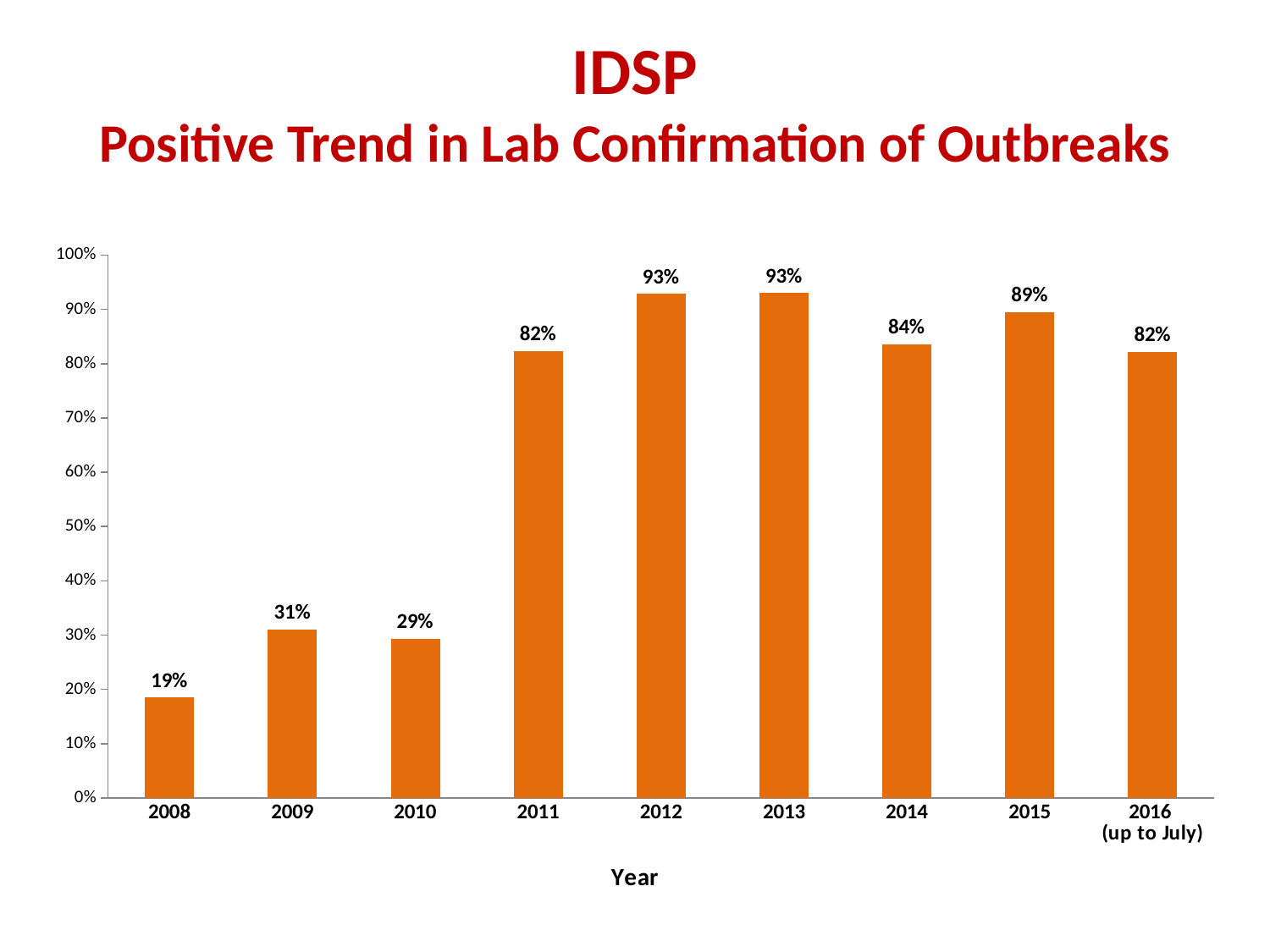

# IDSP Positive Trend in Lab Confirmation of Outbreaks

### Chart

| Category |  |
|---|---|
| 2008 | 0.18518518518518545 |
| 2009 | 0.31075697211155434 |
| 2010 | 0.2934782608695663 |
| 2011 | 0.8235294117647058 |
| 2012 | 0.9281437125748517 |
| 2013 | 0.9300699300699301 |
| 2014 | 0.8354978354978356 |
| 2015 | 0.8947368421052632 |
| 2016
(up to July) | 0.8219178082191791 |